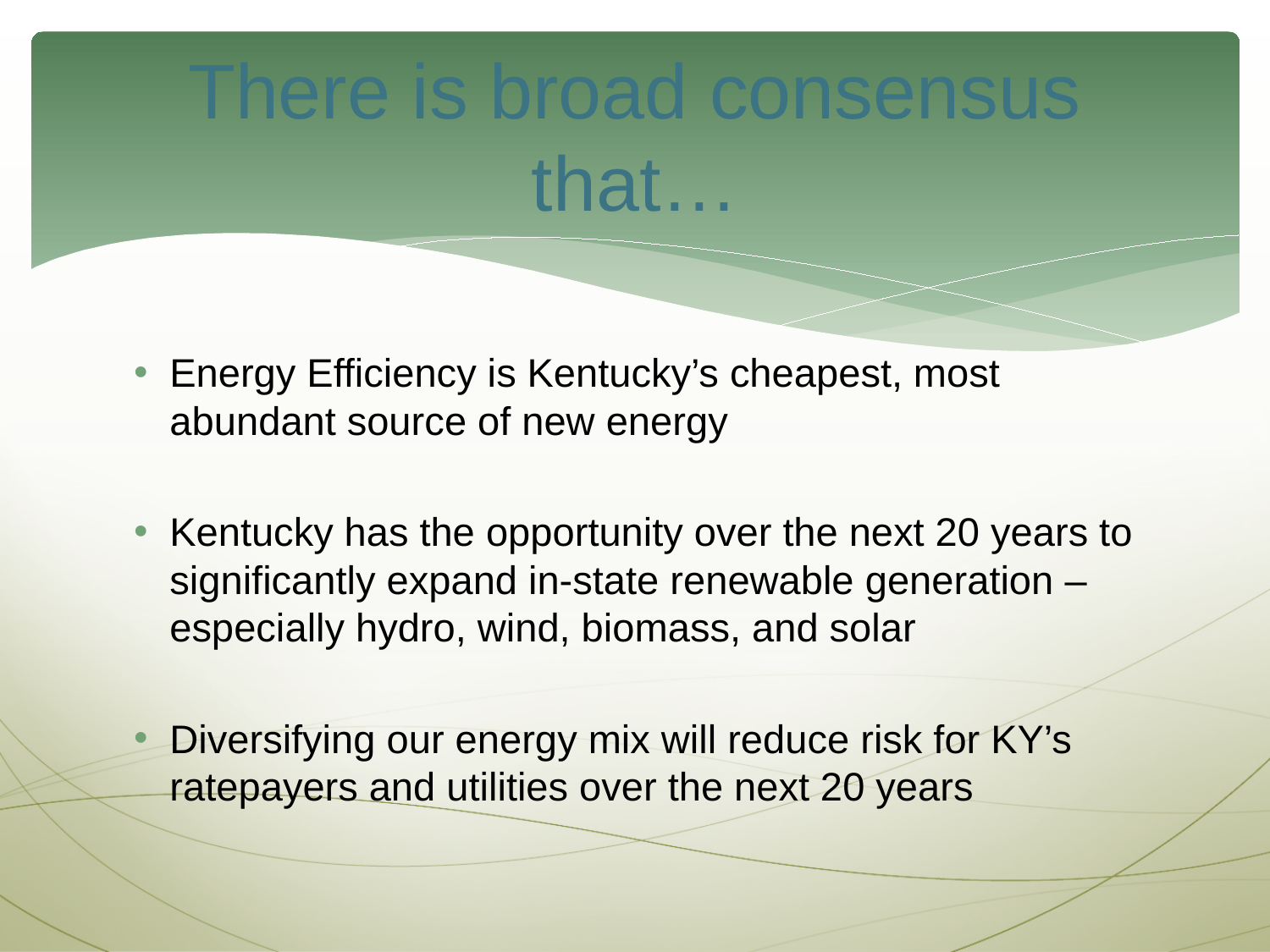

# There is broad consensus that…
Energy Efficiency is Kentucky’s cheapest, most abundant source of new energy

Kentucky has the opportunity over the next 20 years to significantly expand in-state renewable generation –especially hydro, wind, biomass, and solar

Diversifying our energy mix will reduce risk for KY’s ratepayers and utilities over the next 20 years